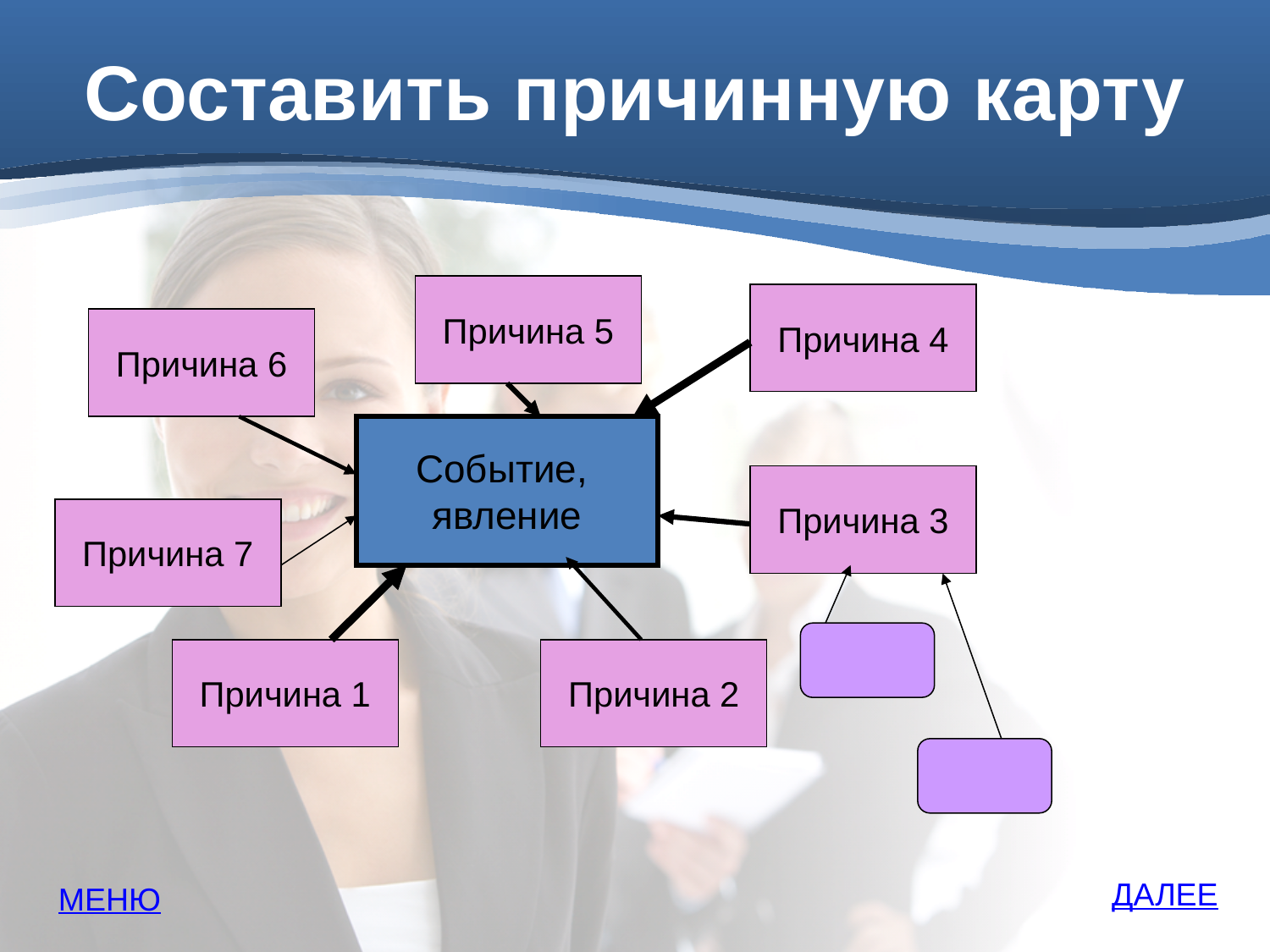

# Составить причинную карту
Причина 5
Причина 4
Причина 6

Событие,
явление
Причина 3
Причина 7

Причина 1
Причина 2

ДАЛЕЕ
МЕНЮ